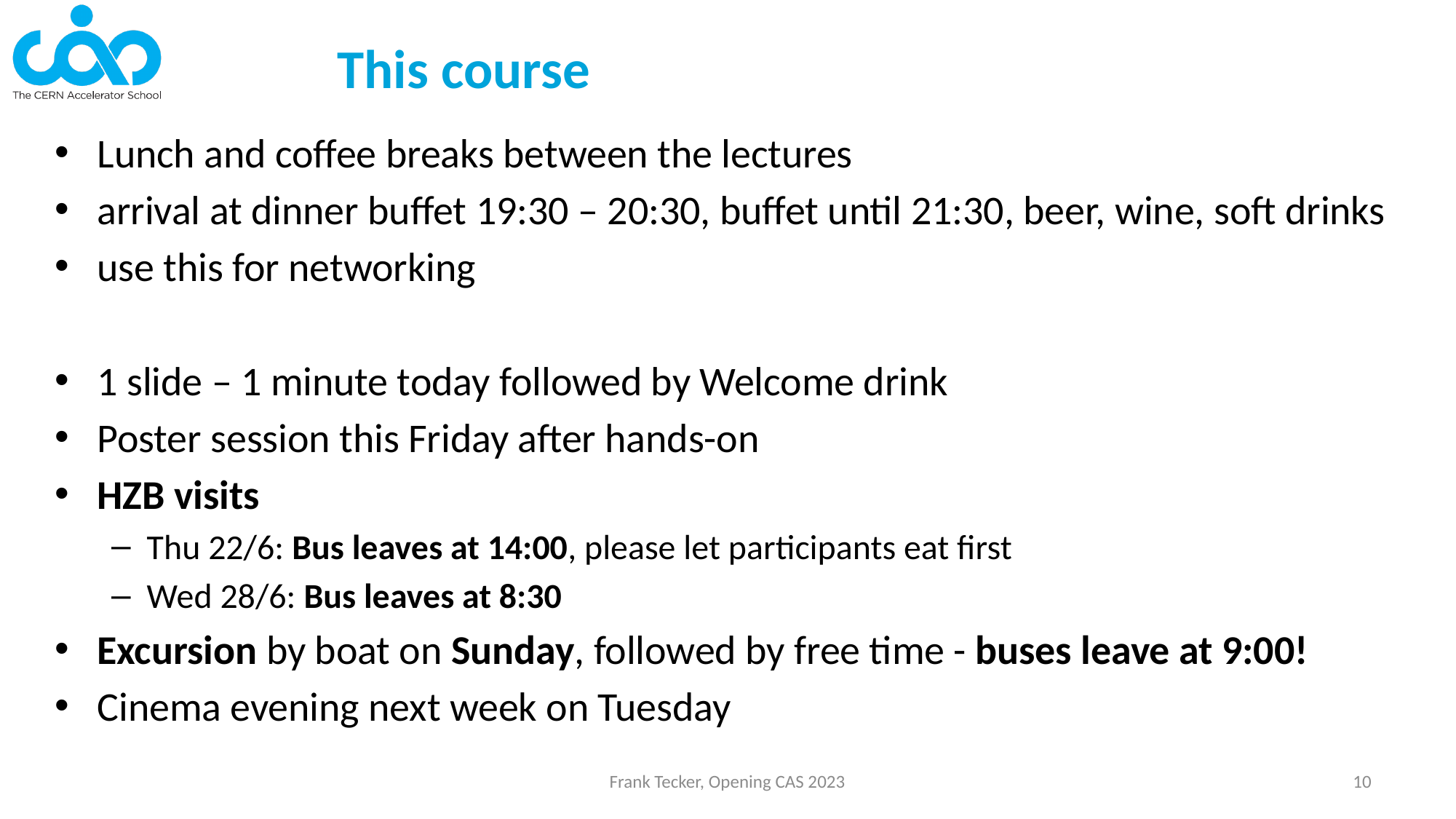

# This course
Lunch and coffee breaks between the lectures
arrival at dinner buffet 19:30 – 20:30, buffet until 21:30, beer, wine, soft drinks
use this for networking

1 slide – 1 minute today followed by Welcome drink
Poster session this Friday after hands-on
HZB visits
Thu 22/6: Bus leaves at 14:00, please let participants eat first
Wed 28/6: Bus leaves at 8:30
Excursion by boat on Sunday, followed by free time - buses leave at 9:00!
Cinema evening next week on Tuesday
Frank Tecker, Opening CAS 2023
10